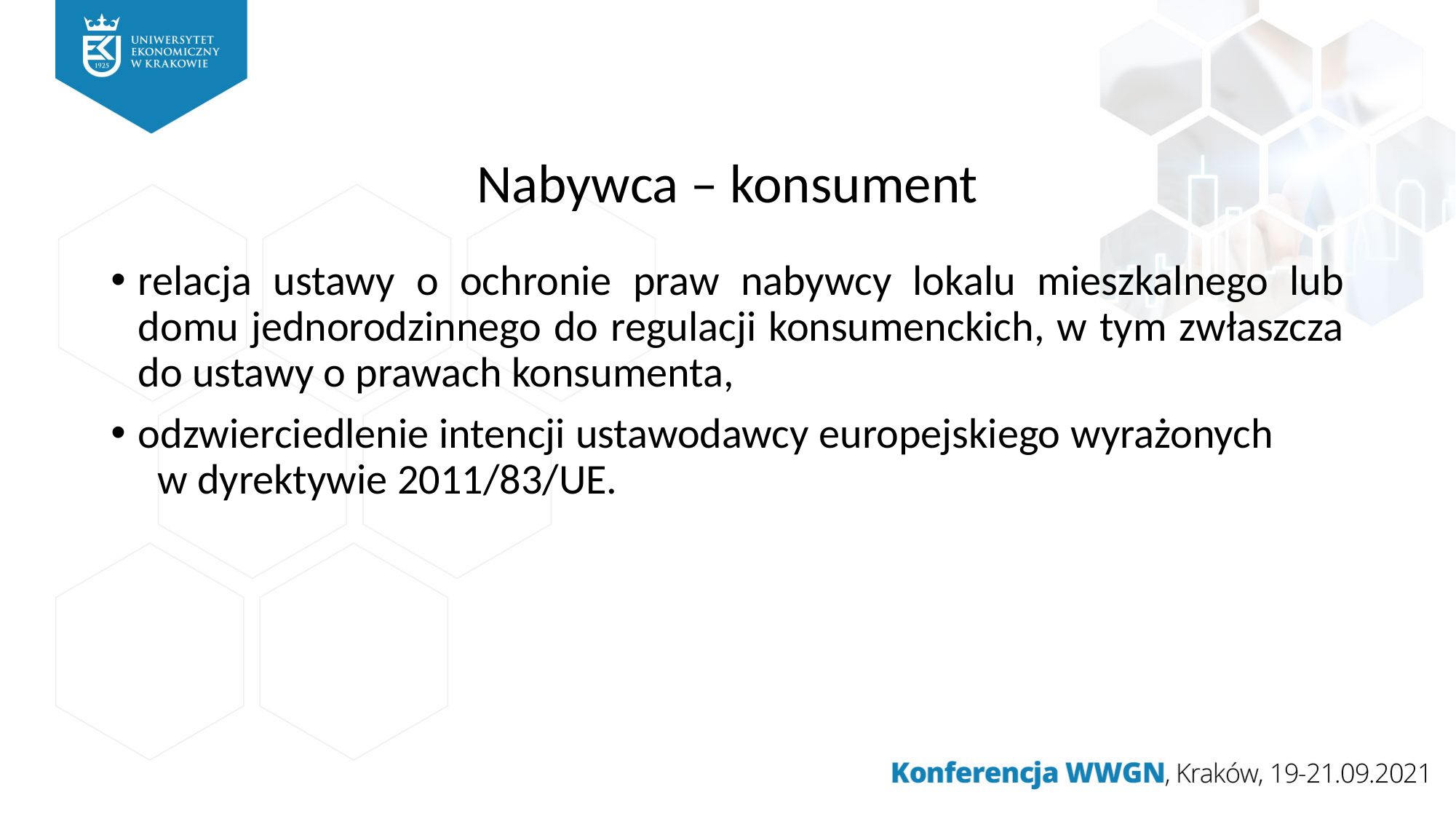

# Nabywca – konsument
relacja ustawy o ochronie praw nabywcy lokalu mieszkalnego lub domu jednorodzinnego do regulacji konsumenckich, w tym zwłaszcza do ustawy o prawach konsumenta,
odzwierciedlenie intencji ustawodawcy europejskiego wyrażonych          w dyrektywie 2011/83/UE.